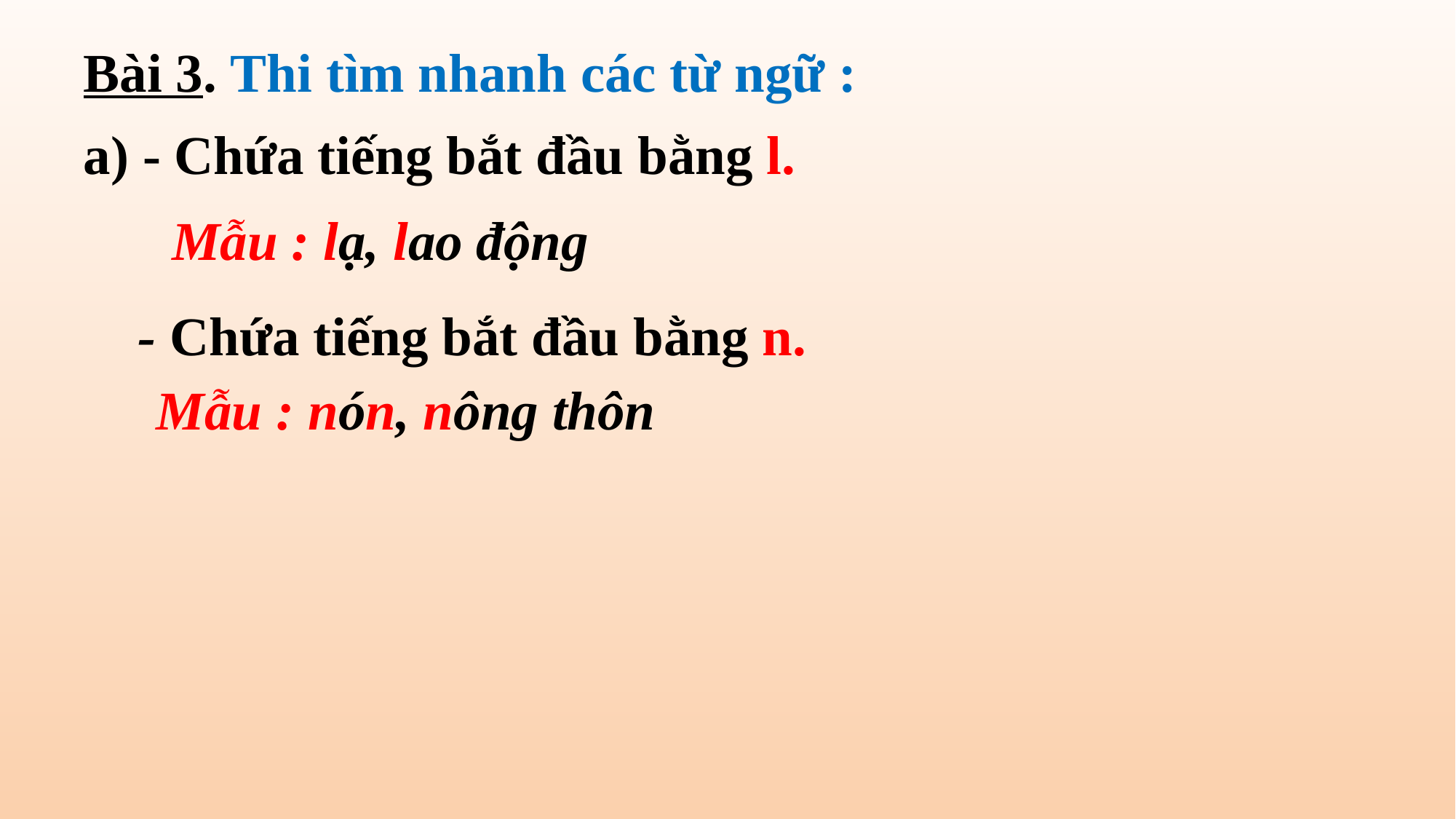

Bài 3. Thi tìm nhanh các từ ngữ :
a) - Chứa tiếng bắt đầu bằng l.
Mẫu : lạ, lao động
- Chứa tiếng bắt đầu bằng n.
Mẫu : nón, nông thôn